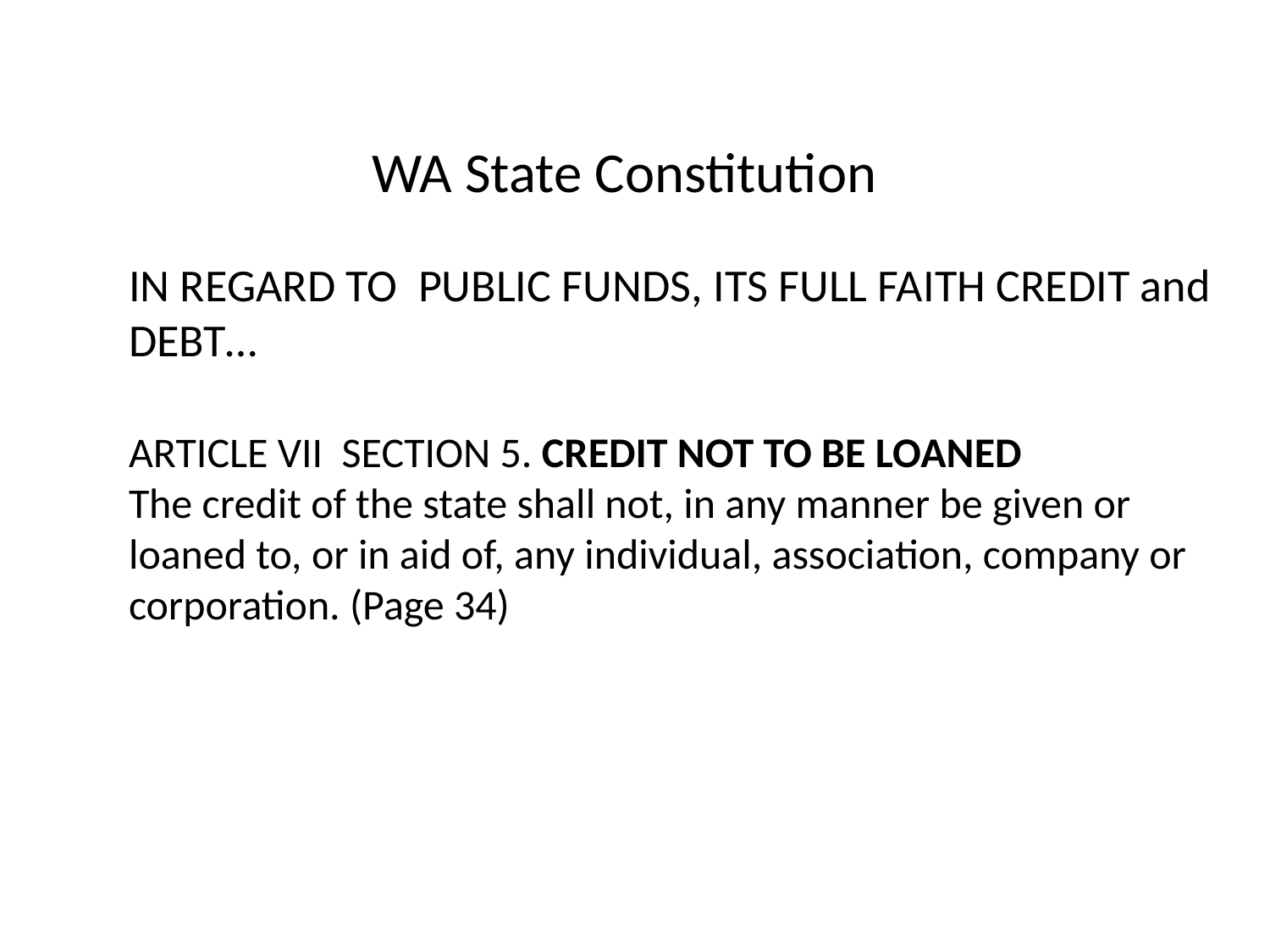

# WA State Constitution
IN REGARD TO  PUBLIC FUNDS, ITS FULL FAITH CREDIT and DEBT…

ARTICLE VII  SECTION 5. CREDIT NOT TO BE LOANED
The credit of the state shall not, in any manner be given or loaned to, or in aid of, any individual, association, company or corporation. (Page 34)